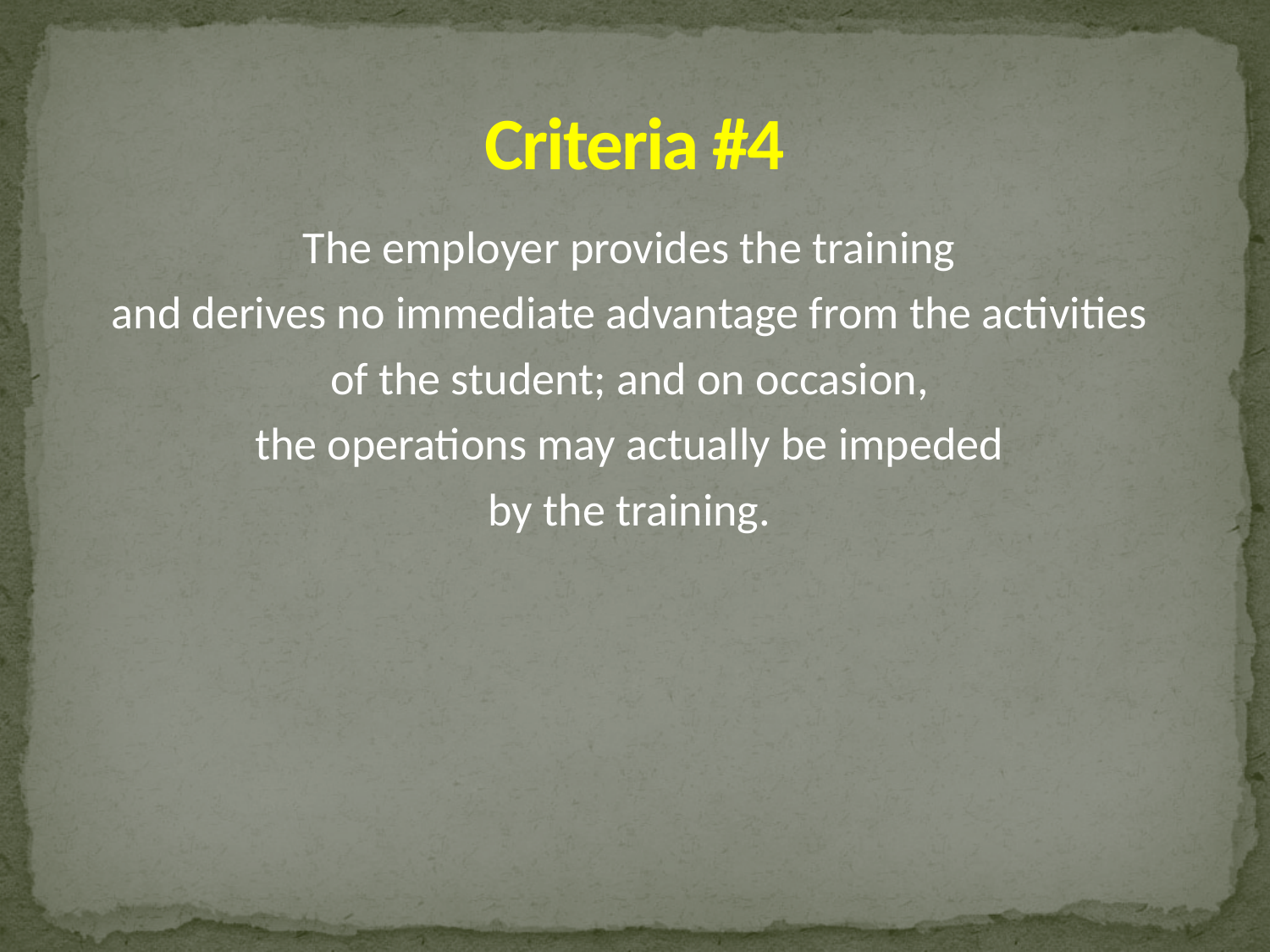

# Criteria #4
The employer provides the training
and derives no immediate advantage from the activities
of the student; and on occasion,
the operations may actually be impeded
by the training.